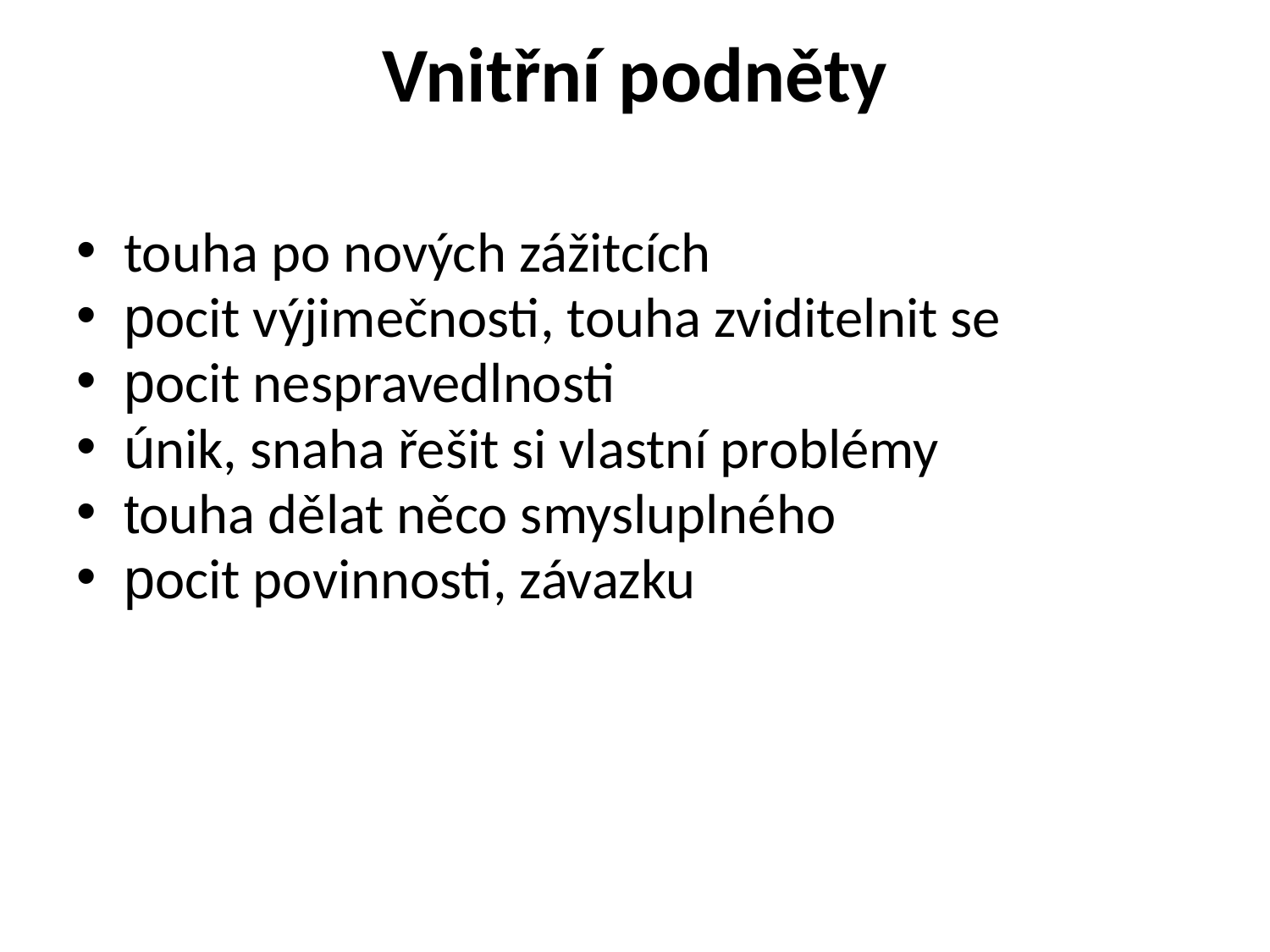

# Vnitřní podněty
touha po nových zážitcích
pocit výjimečnosti, touha zviditelnit se
pocit nespravedlnosti
únik, snaha řešit si vlastní problémy
touha dělat něco smysluplného
pocit povinnosti, závazku